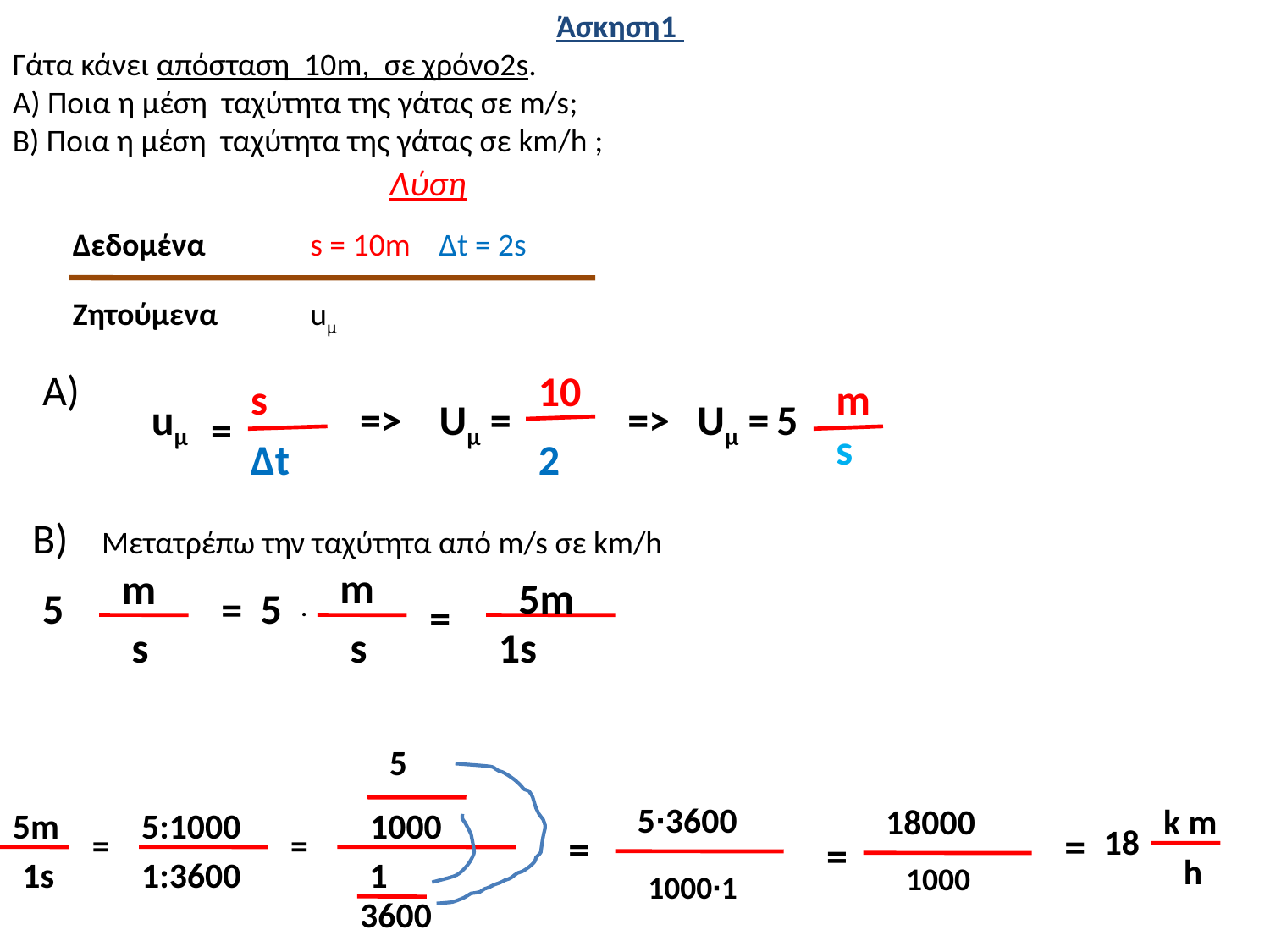

Άσκηση1
Γάτα κάνει απόσταση  10m,  σε χρόνο2s.
Α) Ποια η μέση  ταχύτητα της γάτας σε m/s;
B) Ποια η μέση  ταχύτητα της γάτας σε km/h ;

Λύση
Δεδομένα
s = 10m
Δt = 2s
Ζητούμενα
uμ
  10
Α)
s
m
uμ
=>
Uμ =
=>
Uμ =
5
=
s
Δt
2
B)
Μετατρέπω την ταχύτητα από m/s σε km/h
m
m
5m
5
5
=
.
=
s
s
1s
5

5∙3600
18000
k m
5m
5:1000
1000
=
18
=
=
=

=
h
1s
1:3600
1
1000
1000∙1
3600